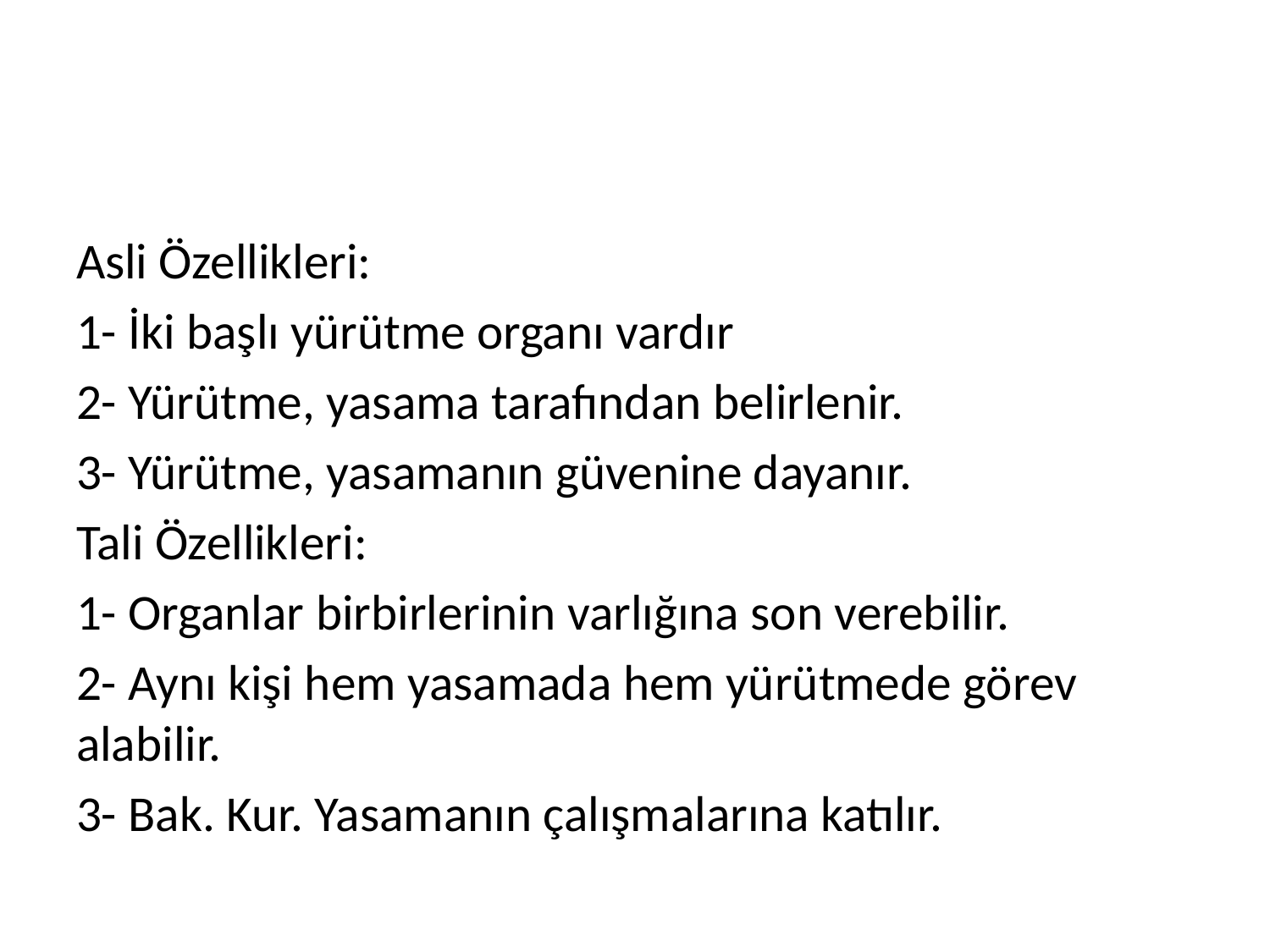

#
Asli Özellikleri:
1- İki başlı yürütme organı vardır
2- Yürütme, yasama tarafından belirlenir.
3- Yürütme, yasamanın güvenine dayanır.
Tali Özellikleri:
1- Organlar birbirlerinin varlığına son verebilir.
2- Aynı kişi hem yasamada hem yürütmede görev alabilir.
3- Bak. Kur. Yasamanın çalışmalarına katılır.